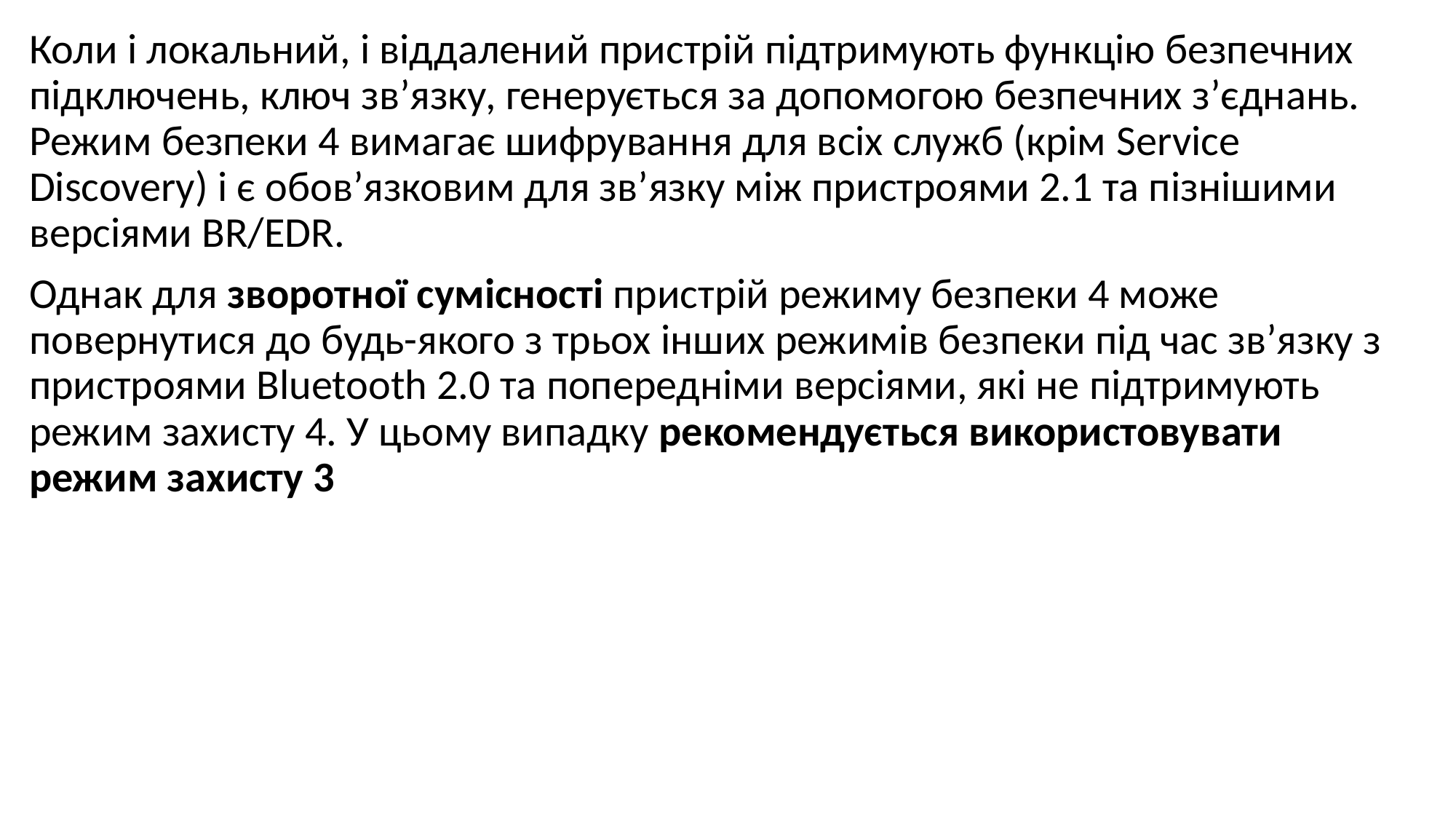

Коли і локальний, і віддалений пристрій підтримують функцію безпечних підключень, ключ зв’язку, генерується за допомогою безпечних з’єднань. Режим безпеки 4 вимагає шифрування для всіх служб (крім Service Discovery) і є обов’язковим для зв’язку між пристроями 2.1 та пізнішими версіями BR/EDR.
Однак для зворотної сумісності пристрій режиму безпеки 4 може повернутися до будь-якого з трьох інших режимів безпеки під час зв’язку з пристроями Bluetooth 2.0 та попередніми версіями, які не підтримують режим захисту 4. У цьому випадку рекомендується використовувати режим захисту 3